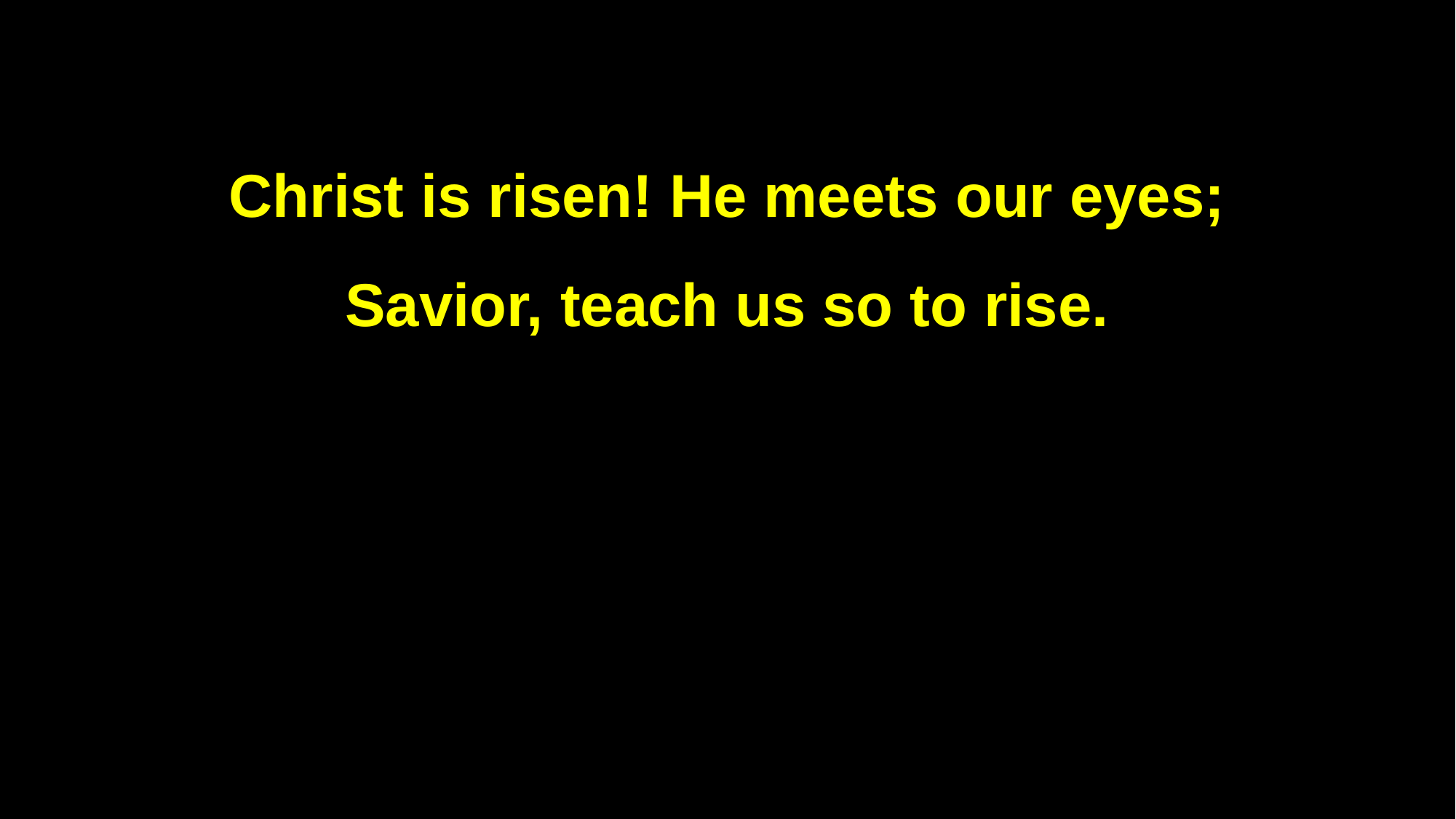

Christ is risen! He meets our eyes;
Savior, teach us so to rise.